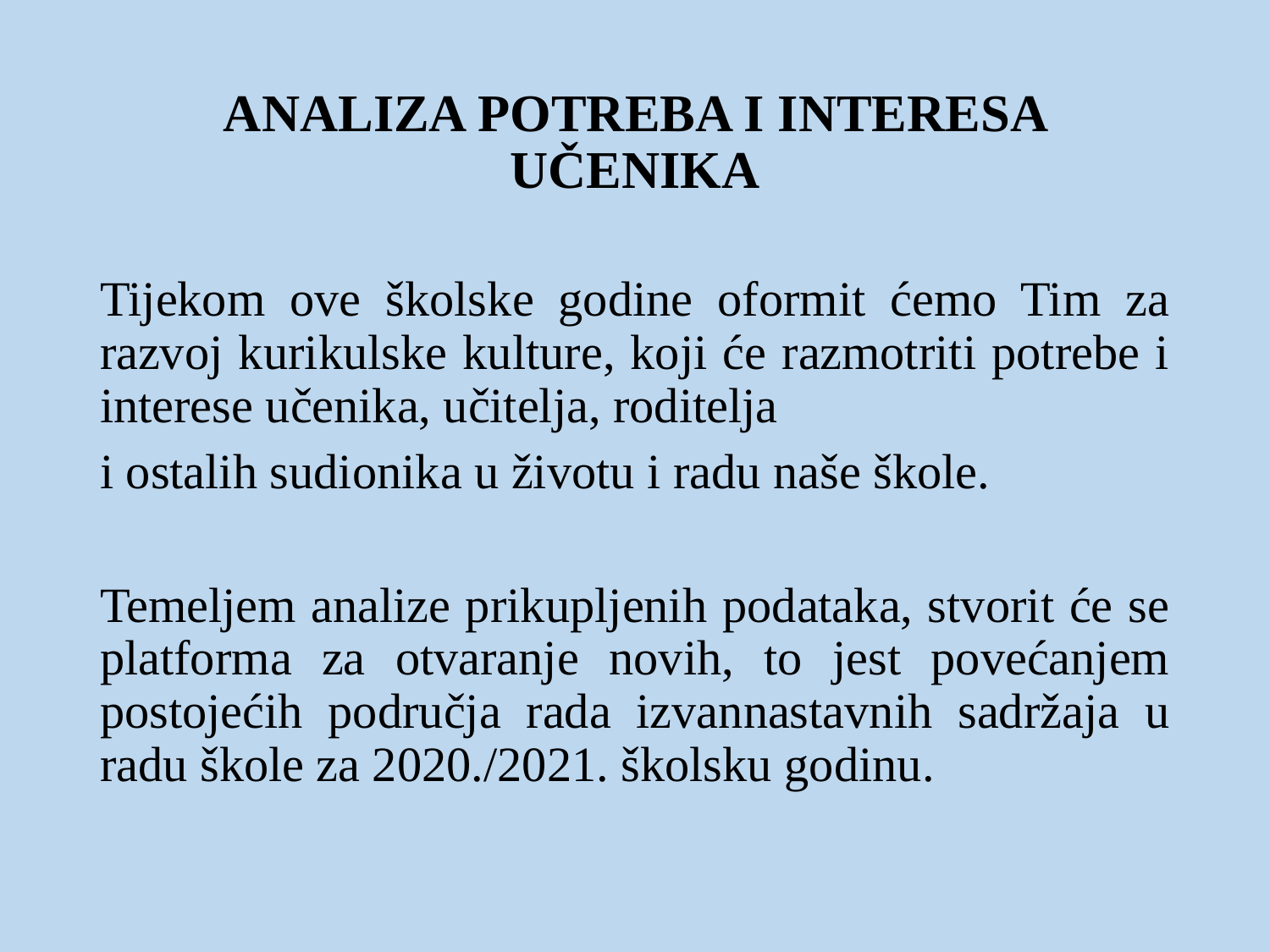

# ANALIZA POTREBA I INTERESA UČENIKA
Tijekom ove školske godine oformit ćemo Tim za razvoj kurikulske kulture, koji će razmotriti potrebe i interese učenika, učitelja, roditelja
i ostalih sudionika u životu i radu naše škole.

Temeljem analize prikupljenih podataka, stvorit će se platforma za otvaranje novih, to jest povećanjem postojećih područja rada izvannastavnih sadržaja u radu škole za 2020./2021. školsku godinu.